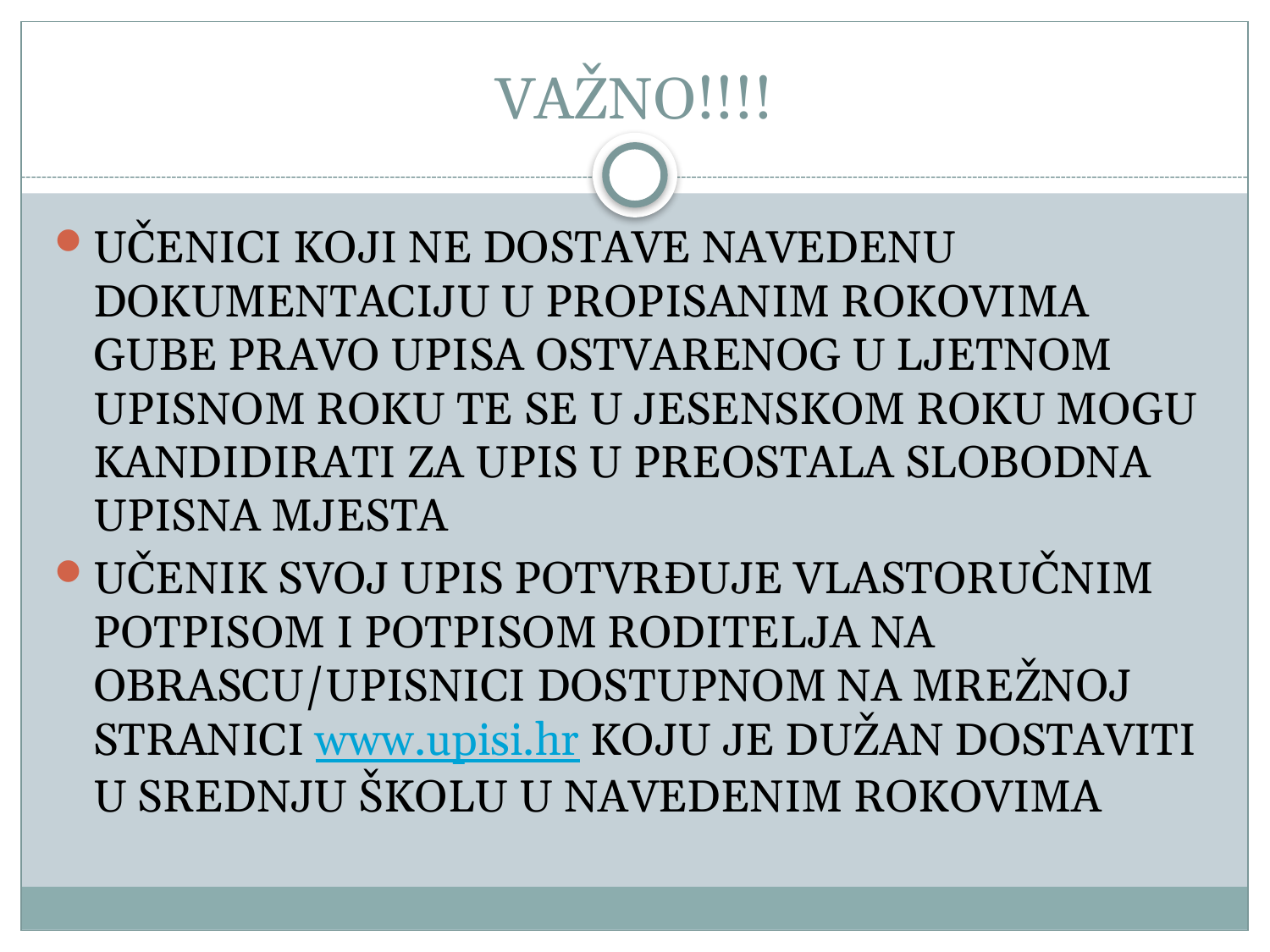

# VAŽNO!!!!
UČENICI KOJI NE DOSTAVE NAVEDENU DOKUMENTACIJU U PROPISANIM ROKOVIMA GUBE PRAVO UPISA OSTVARENOG U LJETNOM UPISNOM ROKU TE SE U JESENSKOM ROKU MOGU KANDIDIRATI ZA UPIS U PREOSTALA SLOBODNA UPISNA MJESTA
UČENIK SVOJ UPIS POTVRĐUJE VLASTORUČNIM POTPISOM I POTPISOM RODITELJA NA OBRASCU/UPISNICI DOSTUPNOM NA MREŽNOJ STRANICI www.upisi.hr KOJU JE DUŽAN DOSTAVITI U SREDNJU ŠKOLU U NAVEDENIM ROKOVIMA